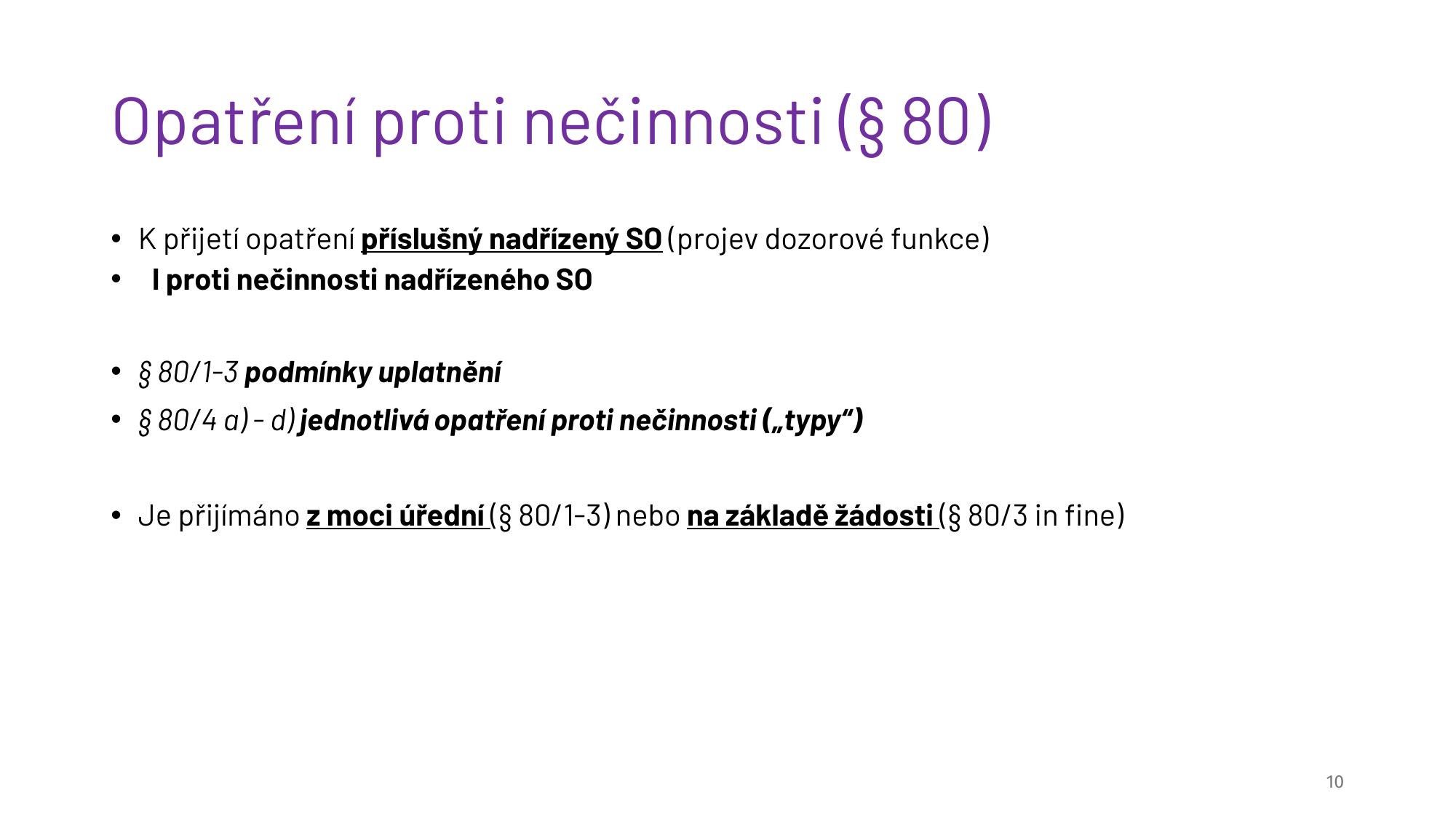

# Opatření proti nečinnosti (§ 80)
K přijetí opatření příslušný nadřízený SO (projev dozorové funkce)
I proti nečinnosti nadřízeného SO

§ 80/1-3 podmínky uplatnění
§ 80/4 a) - d) jednotlivá opatření proti nečinnosti („typy“)

Je přijímáno z moci úřední (§ 80/1-3) nebo na základě žádosti (§ 80/3 in fine)

10